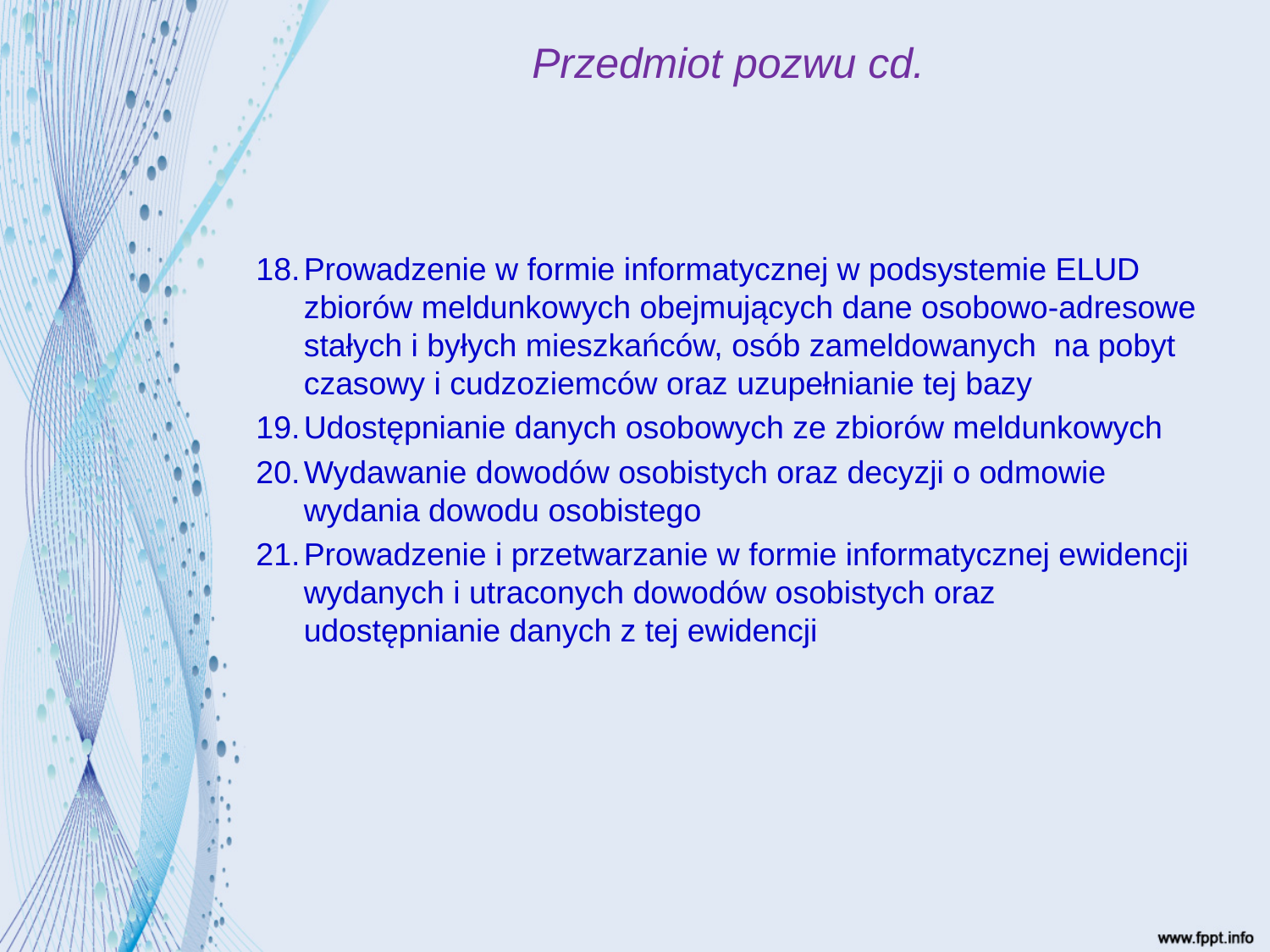

# Przedmiot pozwu cd.

Prowadzenie w formie informatycznej w podsystemie ELUD zbiorów meldunkowych obejmujących dane osobowo-adresowe stałych i byłych mieszkańców, osób zameldowanych  na pobyt czasowy i cudzoziemców oraz uzupełnianie tej bazy
Udostępnianie danych osobowych ze zbiorów meldunkowych
Wydawanie dowodów osobistych oraz decyzji o odmowie wydania dowodu osobistego
Prowadzenie i przetwarzanie w formie informatycznej ewidencji wydanych i utraconych dowodów osobistych oraz udostępnianie danych z tej ewidencji